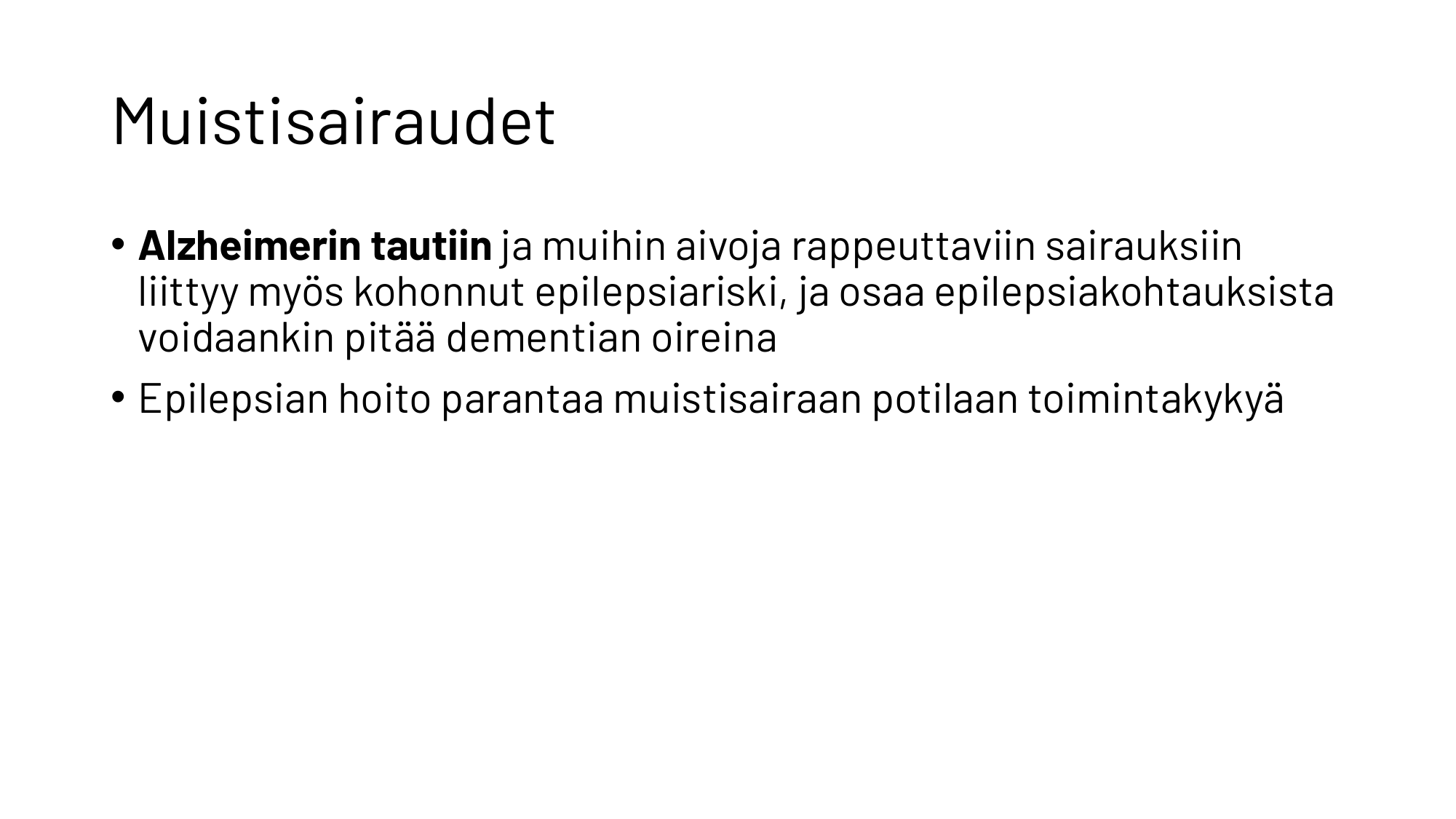

# Muistisairaudet
Alzheimerin tautiin ja muihin aivoja rappeuttaviin sairauksiin liittyy myös kohonnut epilepsiariski, ja osaa epilepsiakohtauksista voidaankin pitää dementian oireina
Epilepsian hoito parantaa muistisairaan potilaan toimintakykyä